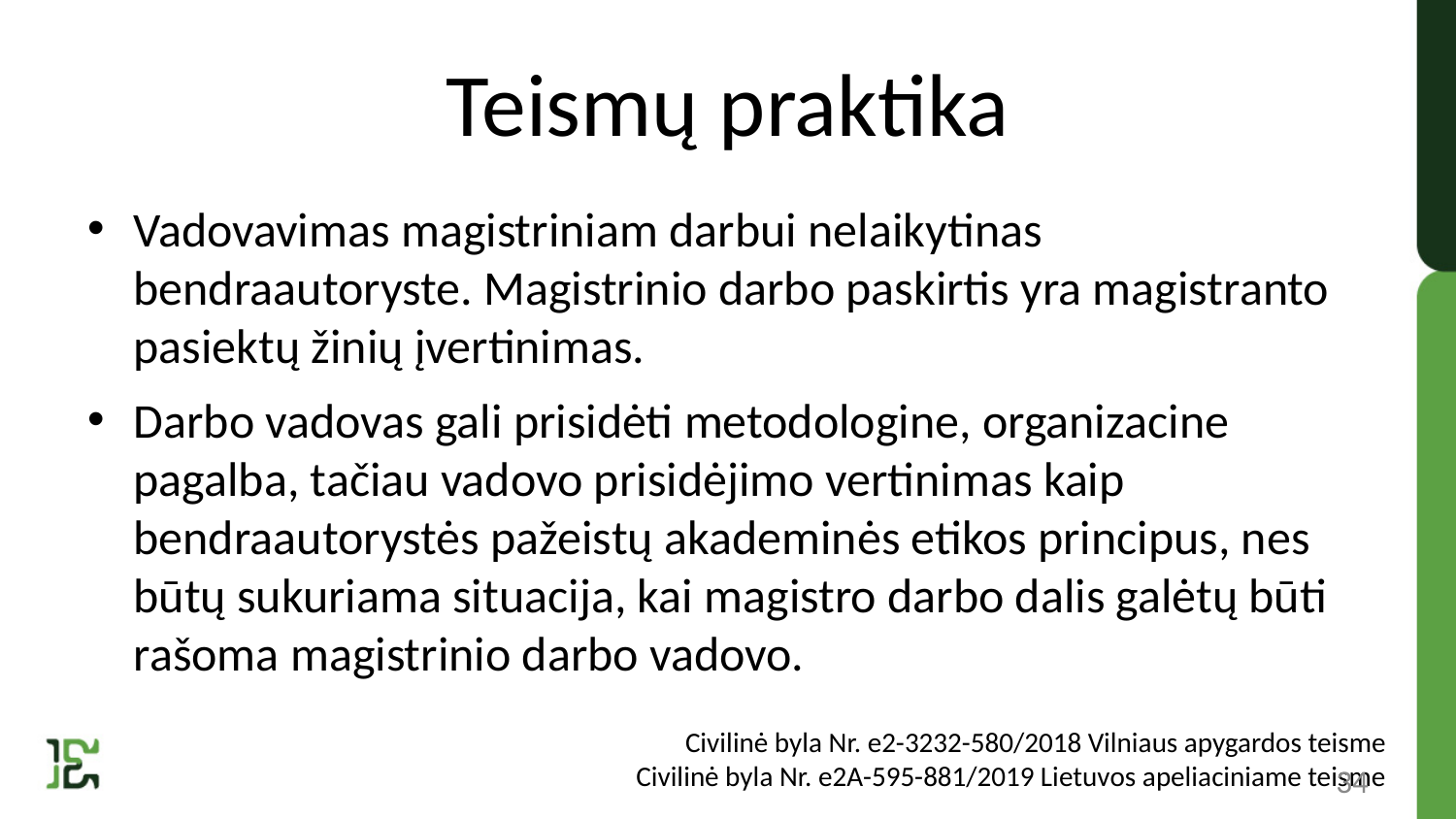

# Teismų praktika
Vadovavimas magistriniam darbui nelaikytinas bendraautoryste. Magistrinio darbo paskirtis yra magistranto pasiektų žinių įvertinimas.
Darbo vadovas gali prisidėti metodologine, organizacine pagalba, tačiau vadovo prisidėjimo vertinimas kaip bendraautorystės pažeistų akademinės etikos principus, nes būtų sukuriama situacija, kai magistro darbo dalis galėtų būti rašoma magistrinio darbo vadovo.
Civilinė byla Nr. e2-3232-580/2018 Vilniaus apygardos teisme
Civilinė byla Nr. e2A-595-881/2019 Lietuvos apeliaciniame teisme
34